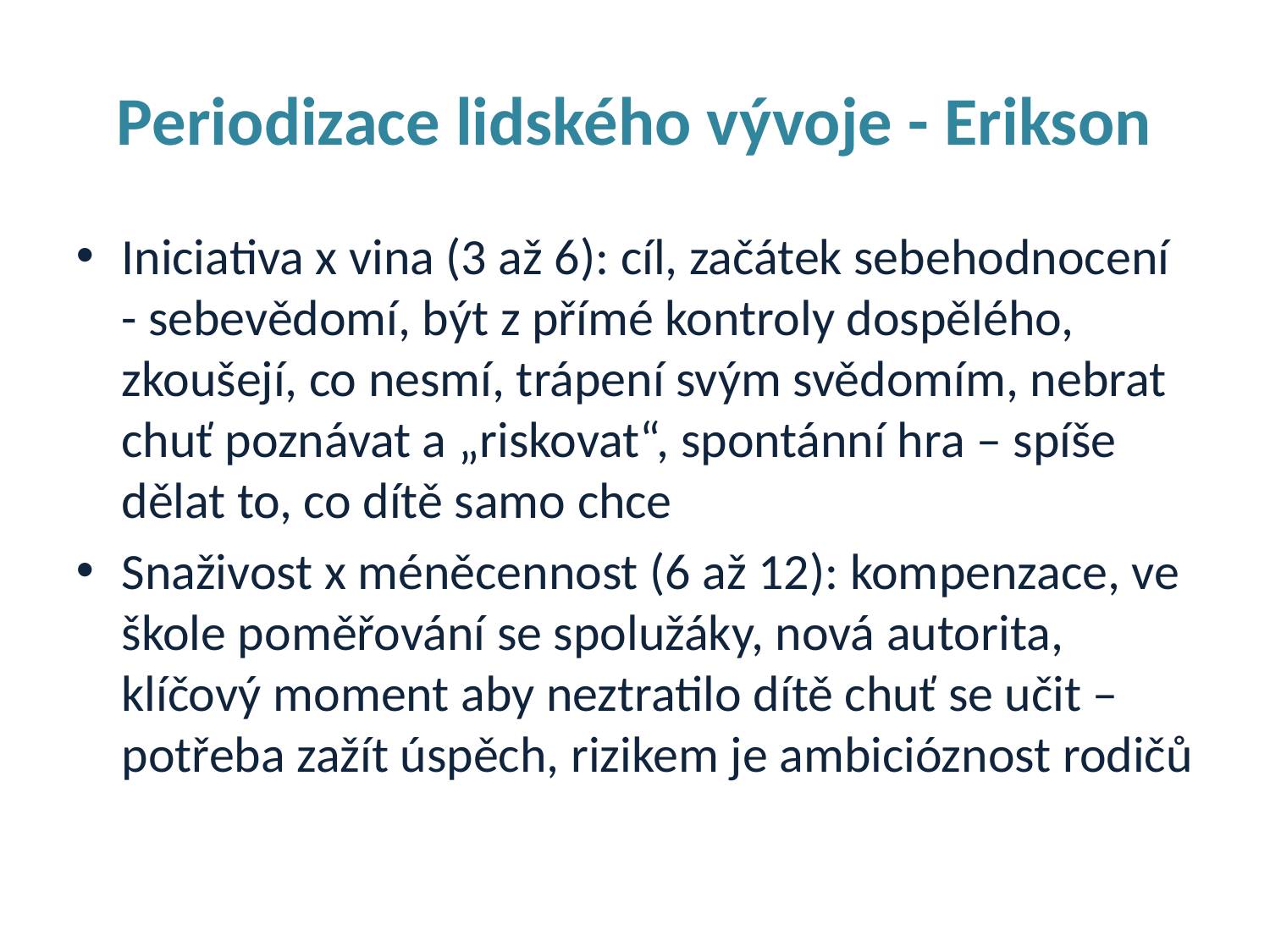

Periodizace lidského vývoje - Erikson
Iniciativa x vina (3 až 6): cíl, začátek sebehodnocení - sebevědomí, být z přímé kontroly dospělého, zkoušejí, co nesmí, trápení svým svědomím, nebrat chuť poznávat a „riskovat“, spontánní hra – spíše dělat to, co dítě samo chce
Snaživost x méněcennost (6 až 12): kompenzace, ve škole poměřování se spolužáky, nová autorita, klíčový moment aby neztratilo dítě chuť se učit – potřeba zažít úspěch, rizikem je ambicióznost rodičů